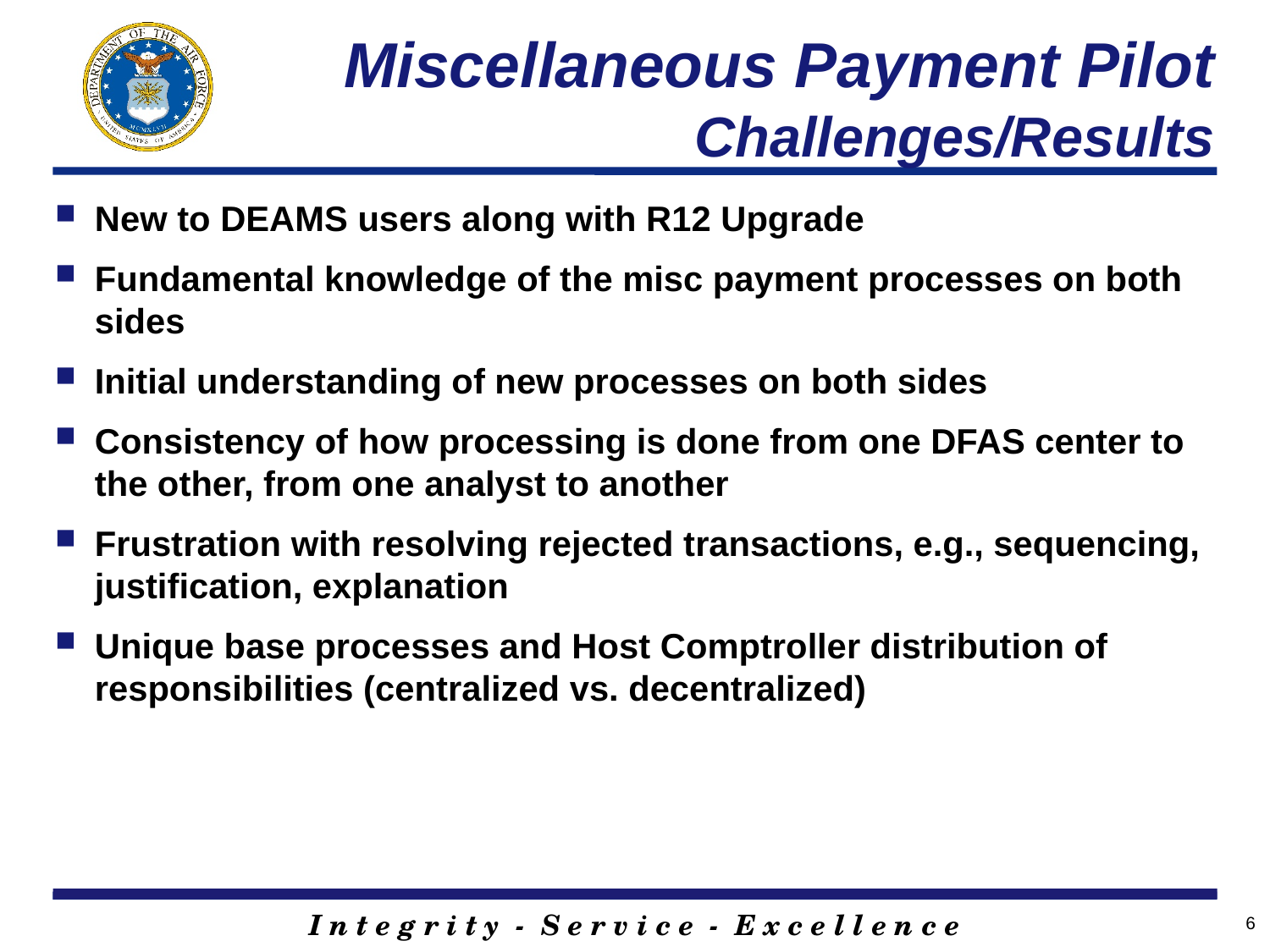

# Miscellaneous Payment Pilot Challenges/Results
New to DEAMS users along with R12 Upgrade
Fundamental knowledge of the misc payment processes on both sides
Initial understanding of new processes on both sides
Consistency of how processing is done from one DFAS center to the other, from one analyst to another
Frustration with resolving rejected transactions, e.g., sequencing, justification, explanation
Unique base processes and Host Comptroller distribution of responsibilities (centralized vs. decentralized)

6